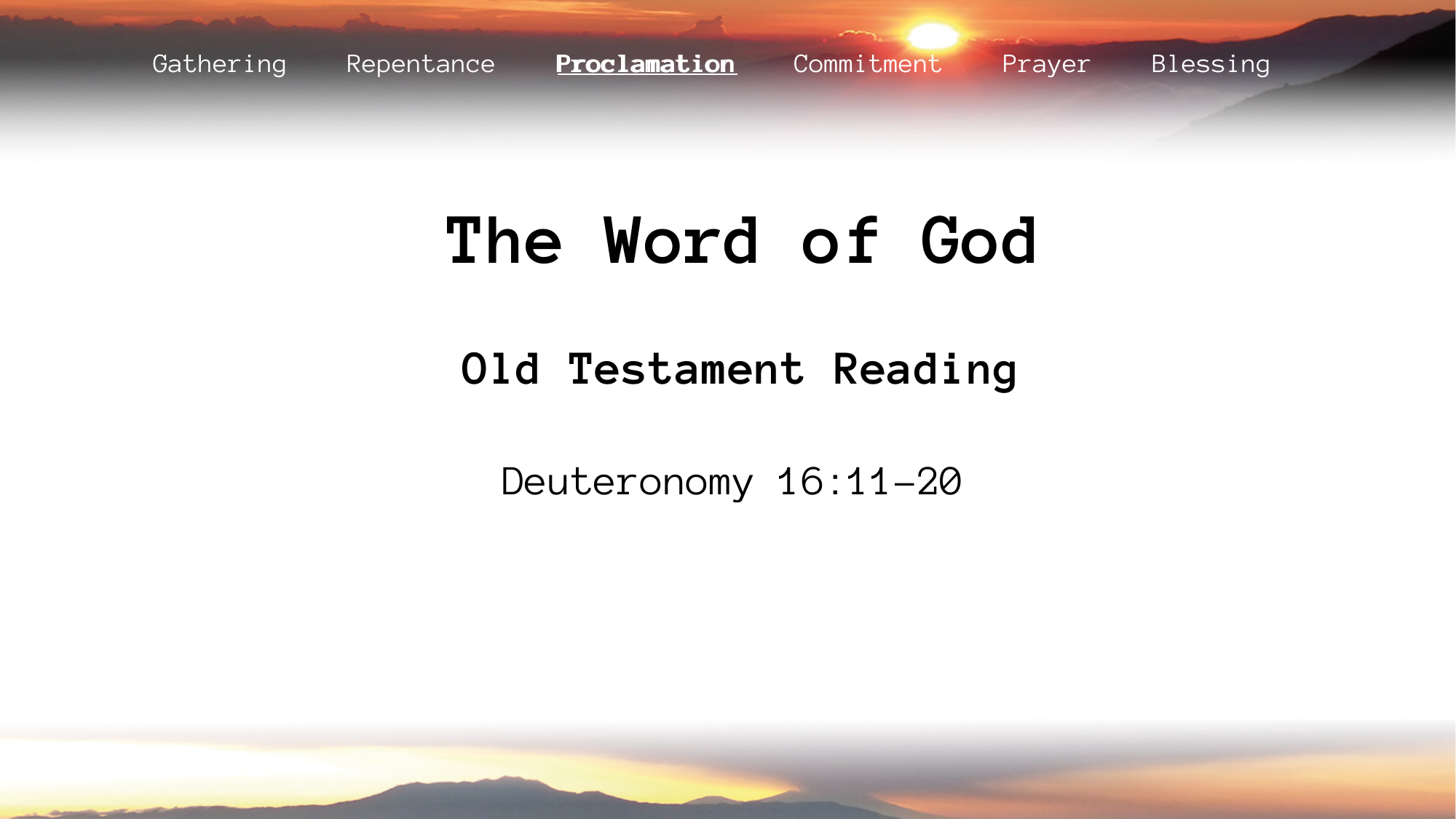

Proclamation
The Word of God

Old Testament Reading

Deuteronomy 16:11-20